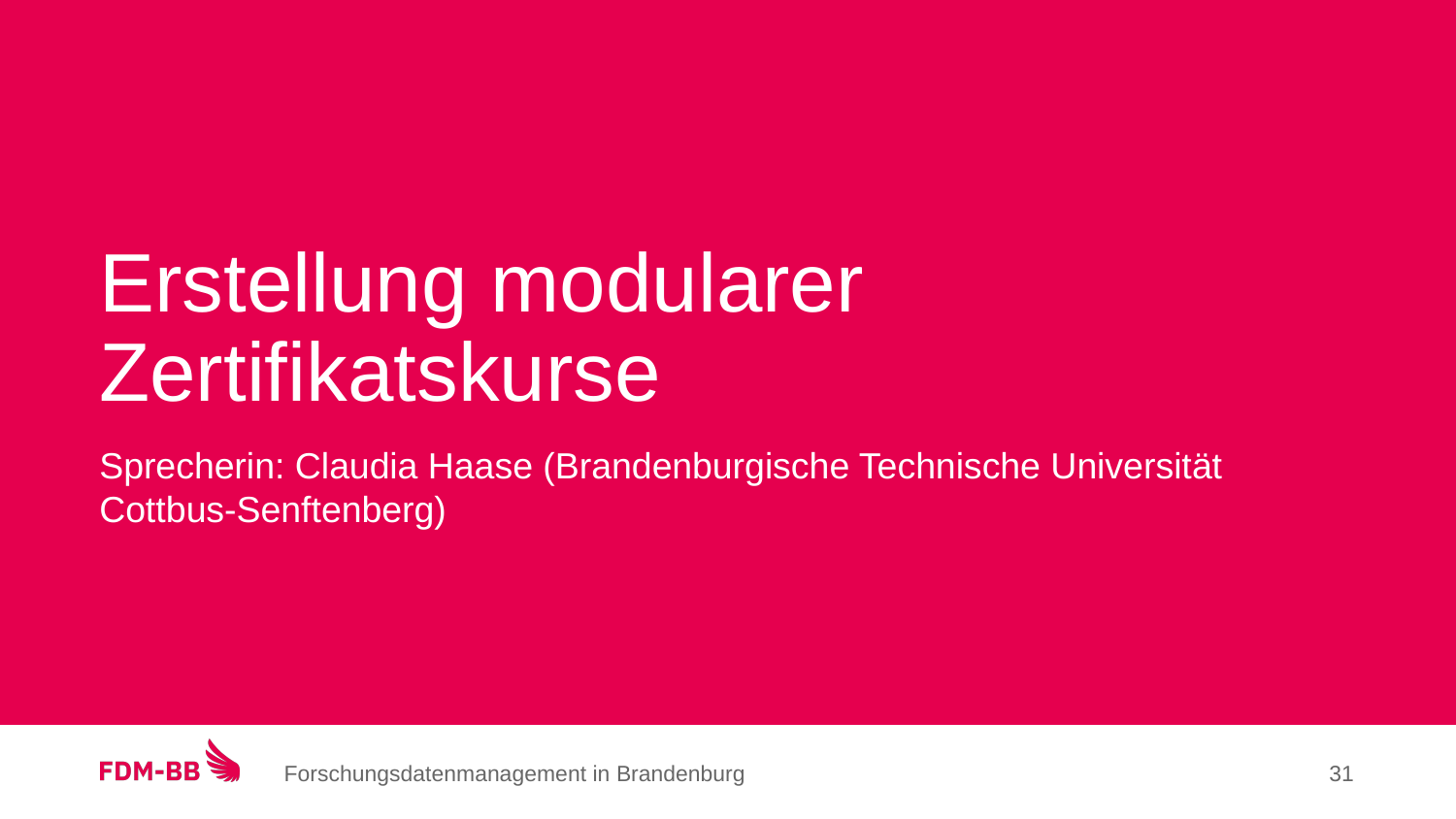

# Erstellung modularer Zertifikatskurse
Sprecherin: Claudia Haase (Brandenburgische Technische Universität Cottbus-Senftenberg)
Forschungsdatenmanagement in Brandenburg
31